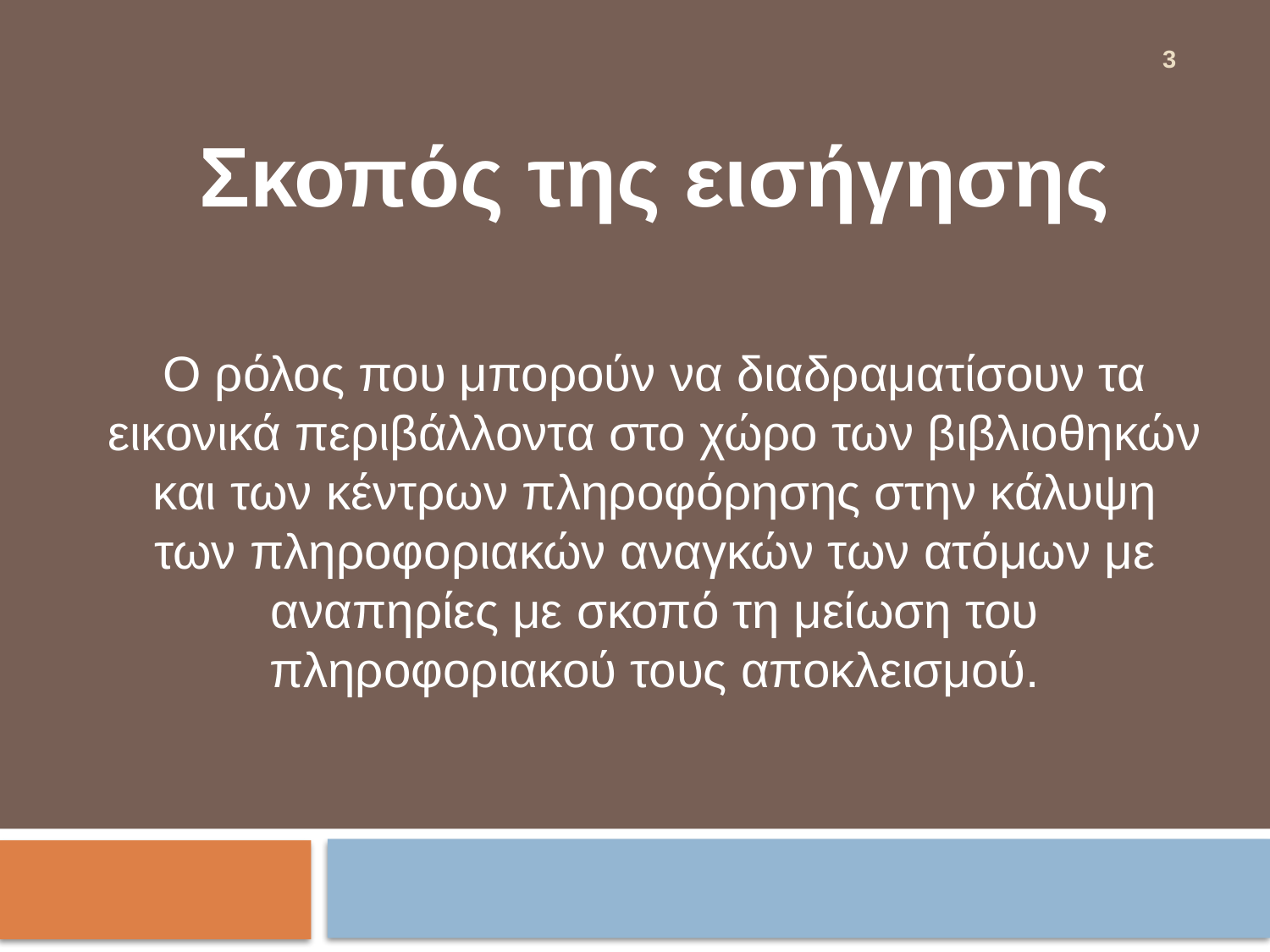

3
Σκοπός της εισήγησης

Ο ρόλος που μπορούν να διαδραματίσουν τα εικονικά περιβάλλοντα στο χώρο των βιβλιοθηκών και των κέντρων πληροφόρησης στην κάλυψη των πληροφοριακών αναγκών των ατόμων με αναπηρίες με σκοπό τη μείωση του πληροφοριακού τους αποκλεισμού.